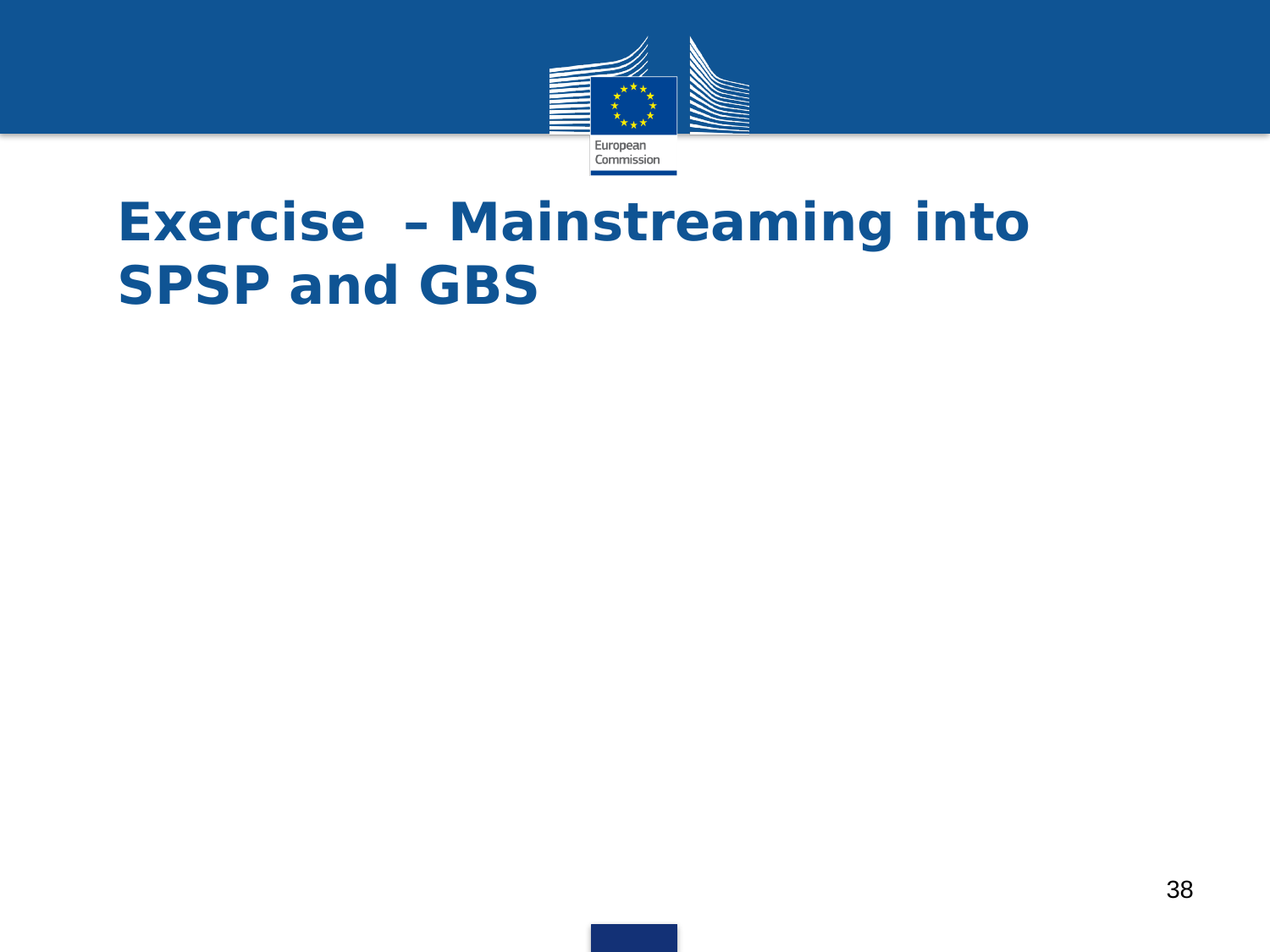

# Exercise  – Mainstreaming into SPSP and GBS

38